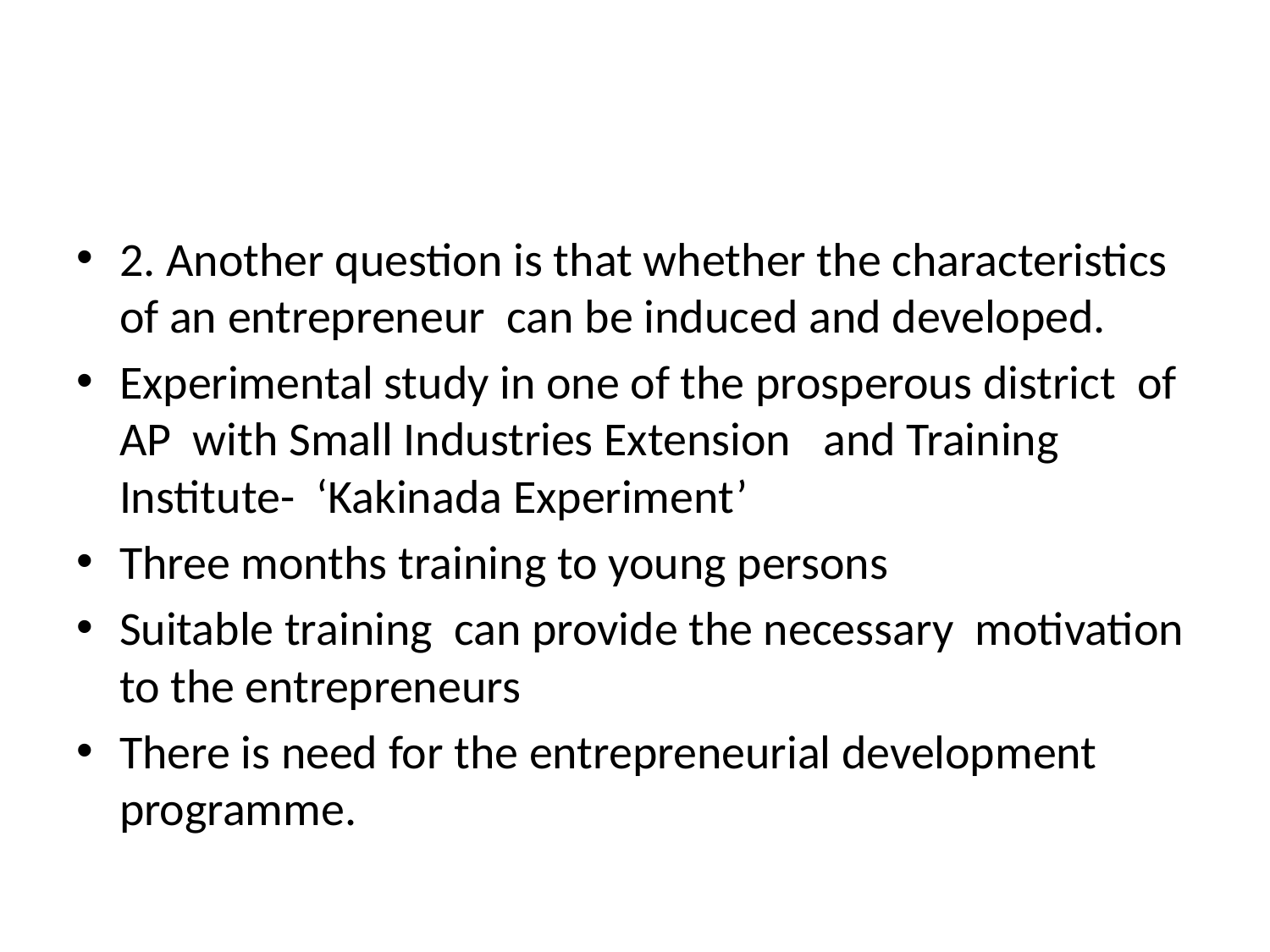

#
2. Another question is that whether the characteristics of an entrepreneur  can be induced and developed.
Experimental study in one of the prosperous district  of AP  with Small Industries Extension   and Training Institute-  ‘Kakinada Experiment’
Three months training to young persons
Suitable training  can provide the necessary  motivation to the entrepreneurs
There is need for the entrepreneurial development programme.